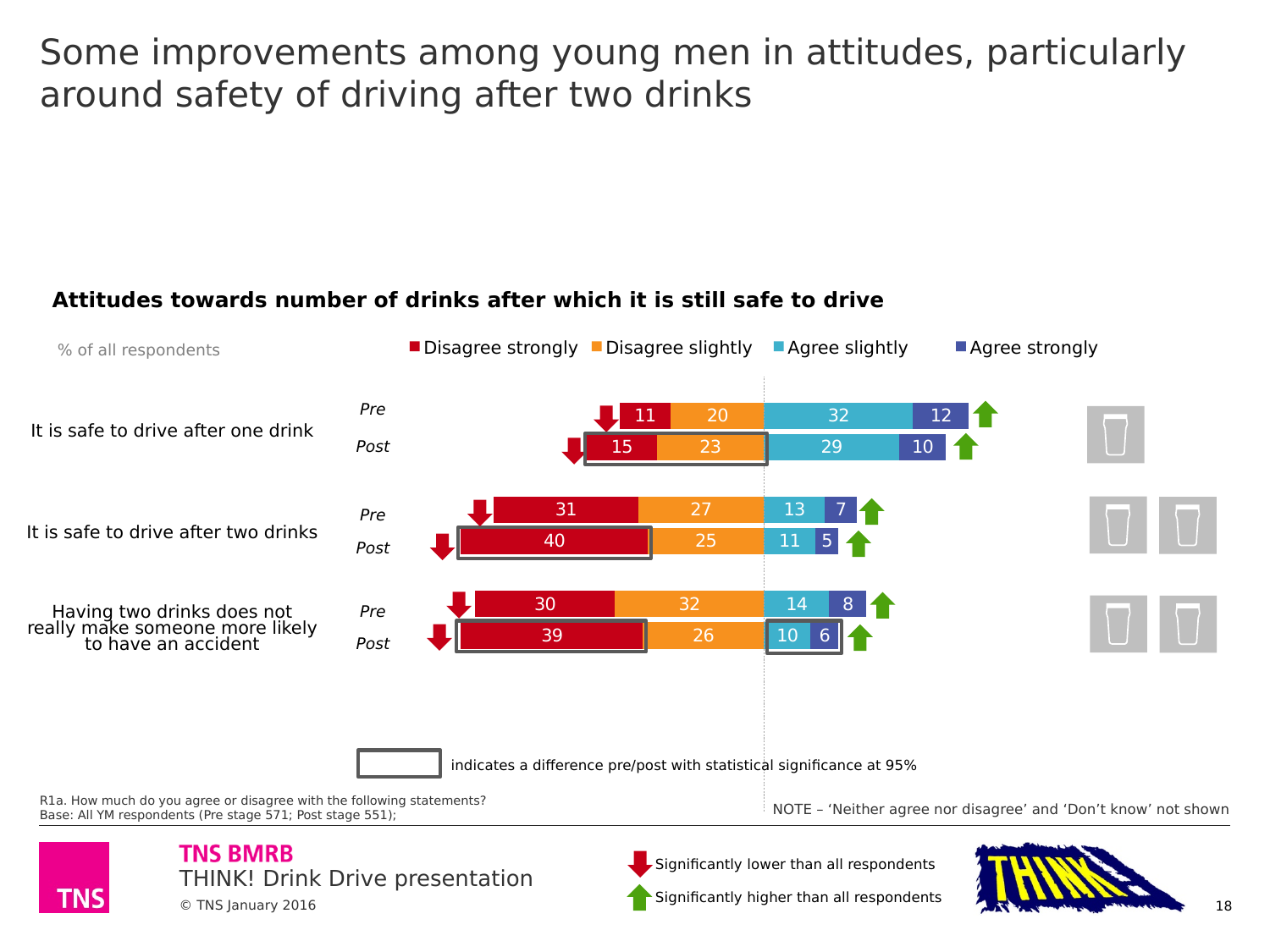

# Some improvements among young men in attitudes, particularly around safety of driving after two drinks
Attitudes towards number of drinks after which it is still safe to drive

### Chart

| Category | Disagree slightly | Disagree strongly  | Agree slightly | Agree strongly  |
|---|---|---|---|---|
| Pre | -20.0 | -11.0 | 32.0 | 12.0 |
| Post | -23.0 | -15.0 | 28.999999999999996 | 10.0 |
|  | None | None | None | None |
| Pre | -27.0 | -31.0 | 13.0 | 7.000000000000001 |
| Post | -25.0 | -40.0 | 11.0 | 5.0 |
|  | None | None | None | None |
| Pre | -32.0 | -30.0 | 14.000000000000002 | 8.0 |
| Post | -26.0 | -39.0 | 10.0 | 6.0 |
| Disagree strongly | Disagree slightly | Agree slightly | Agree strongly |
| --- | --- | --- | --- |
% of all respondents

| It is safe to drive after one drink | Pre |
| --- | --- |
|  | Post |
|  |  |
| It is safe to drive after two drinks | Pre |
|  | Post |
|  |  |
| Having two drinks does not really make someone more likely to have an accident | Pre |
|  | Post |
|  |  |
|  |  |
|  |  |
|  |  |
|  |  |
|  |  |

indicates a difference pre/post with statistical significance at 95%
R1a. How much do you agree or disagree with the following statements?
Base: All YM respondents (Pre stage 571; Post stage 551);
NOTE – ‘Neither agree nor disagree’ and ‘Don’t know’ not shown
Significantly lower than all respondents

Significantly higher than all respondents

18